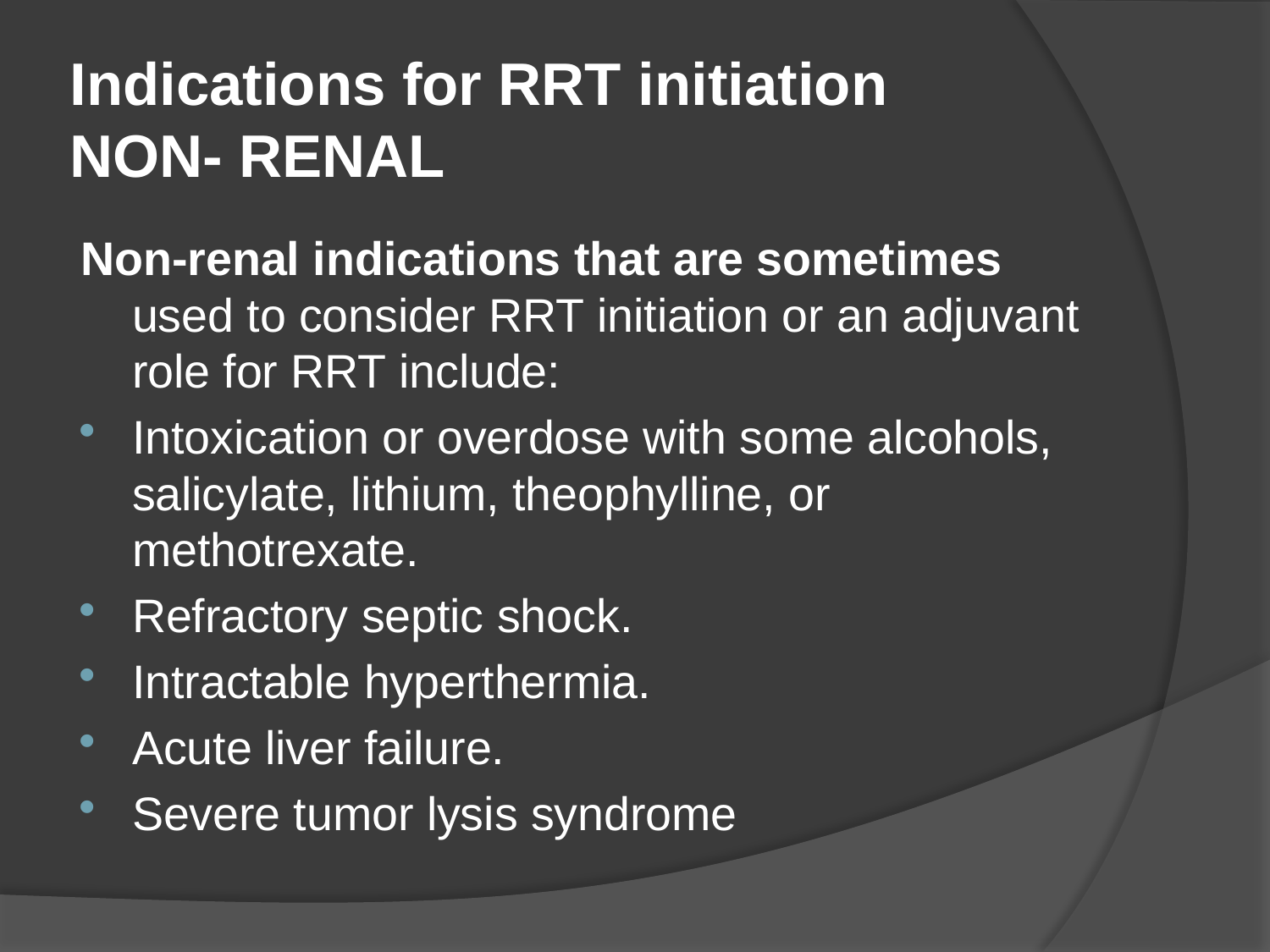

# Indications for RRT initiation NON- RENAL
Non-renal indications that are sometimes used to consider RRT initiation or an adjuvant role for RRT include:
Intoxication or overdose with some alcohols, salicylate, lithium, theophylline, or methotrexate.
Refractory septic shock.
Intractable hyperthermia.
Acute liver failure.
Severe tumor lysis syndrome